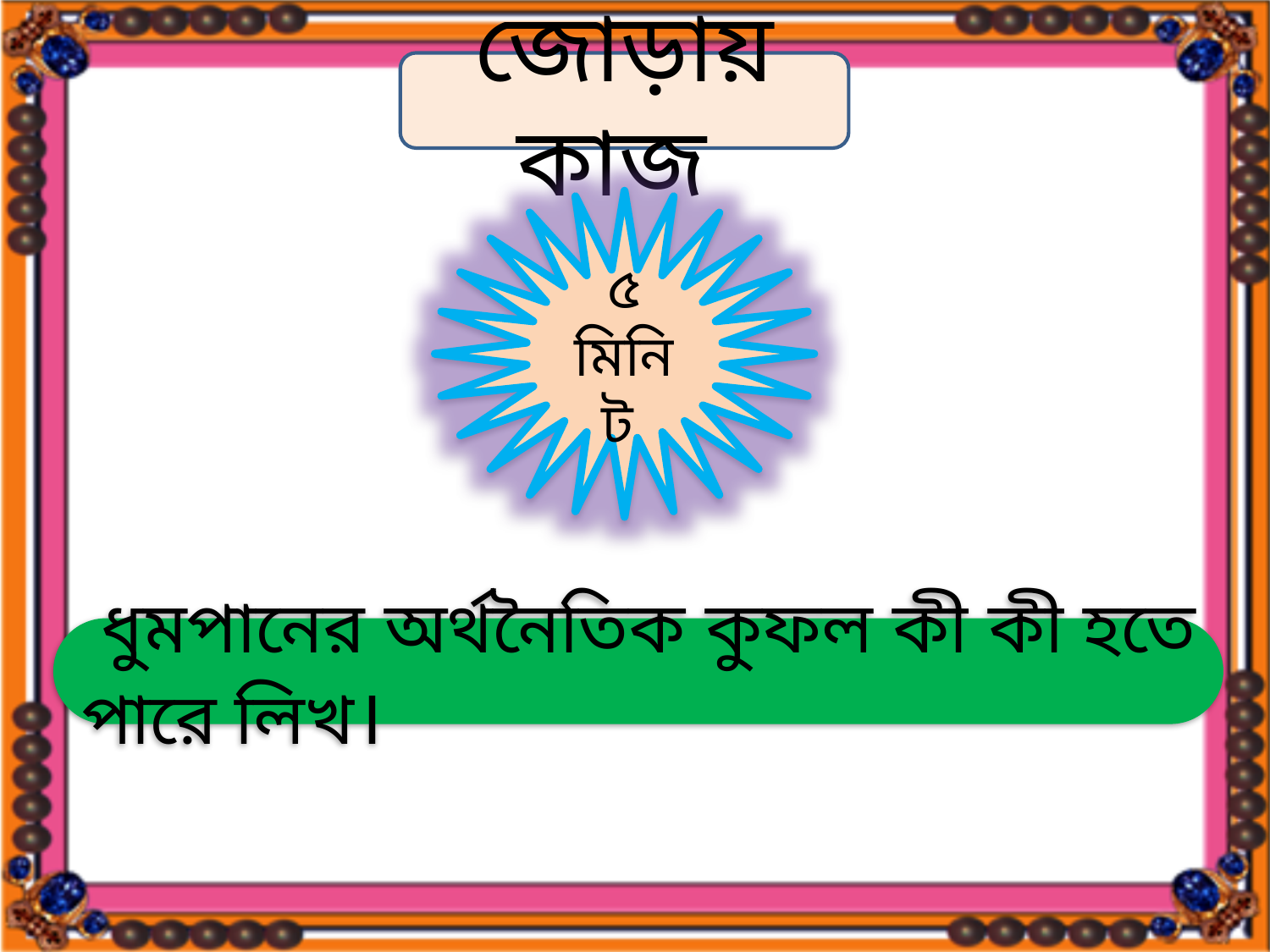

জোড়ায় কাজ
৫ মিনিট
 ধুমপানের অর্থনৈতিক কুফল কী কী হতে পারে লিখ।